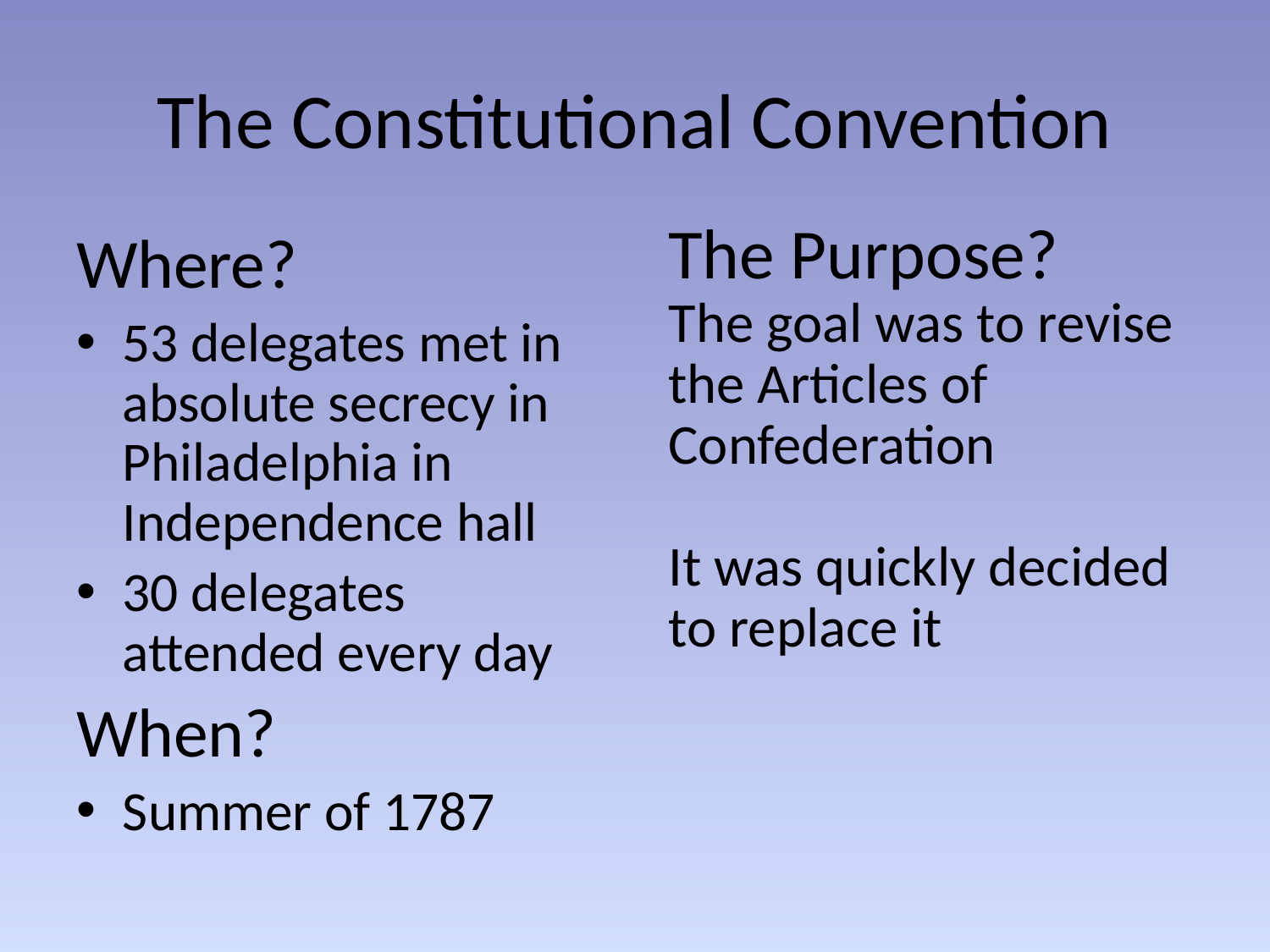

# The Constitutional Convention
The Purpose?
The goal was to revise the Articles of Confederation

It was quickly decided to replace it
Where?
53 delegates met in absolute secrecy in Philadelphia in Independence hall
30 delegates attended every day
When?
Summer of 1787